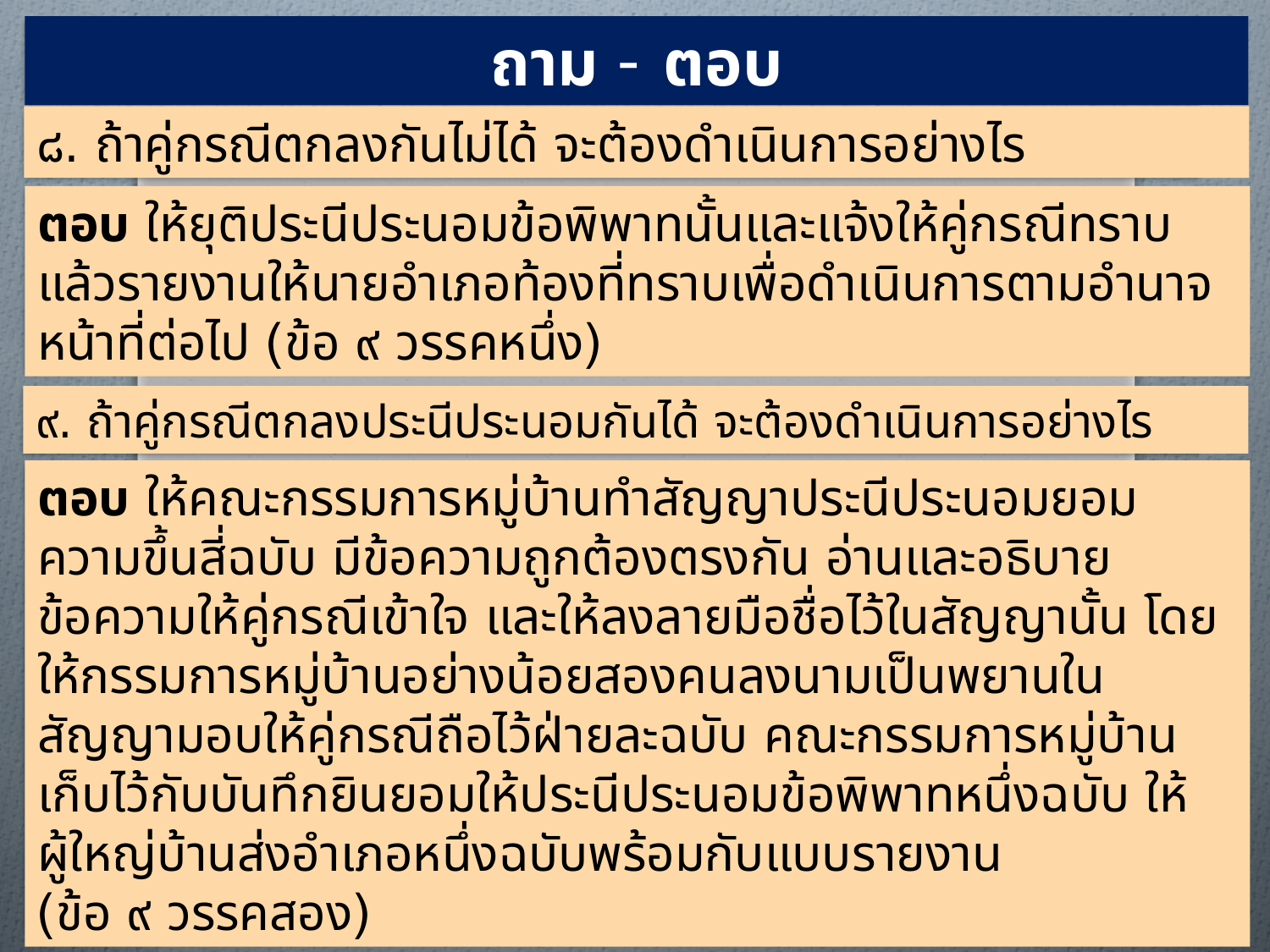

ถาม - ตอบ
๘. ถ้าคู่กรณีตกลงกันไม่ได้ จะต้องดำเนินการอย่างไร
ตอบ ให้ยุติประนีประนอมข้อพิพาทนั้นและแจ้งให้คู่กรณีทราบแล้วรายงานให้นายอำเภอท้องที่ทราบเพื่อดำเนินการตามอำนาจหน้าที่ต่อไป (ข้อ ๙ วรรคหนึ่ง)
๙. ถ้าคู่กรณีตกลงประนีประนอมกันได้ จะต้องดำเนินการอย่างไร
ตอบ ให้คณะกรรมการหมู่บ้านทำสัญญาประนีประนอมยอมความขึ้นสี่ฉบับ มีข้อความถูกต้องตรงกัน อ่านและอธิบายข้อความให้คู่กรณีเข้าใจ และให้ลงลายมือชื่อไว้ในสัญญานั้น โดยให้กรรมการหมู่บ้านอย่างน้อยสองคนลงนามเป็นพยานในสัญญามอบให้คู่กรณีถือไว้ฝ่ายละฉบับ คณะกรรมการหมู่บ้านเก็บไว้กับบันทึกยินยอมให้ประนีประนอมข้อพิพาทหนึ่งฉบับ ให้ผู้ใหญ่บ้านส่งอำเภอหนึ่งฉบับพร้อมกับแบบรายงาน
(ข้อ ๙ วรรคสอง)